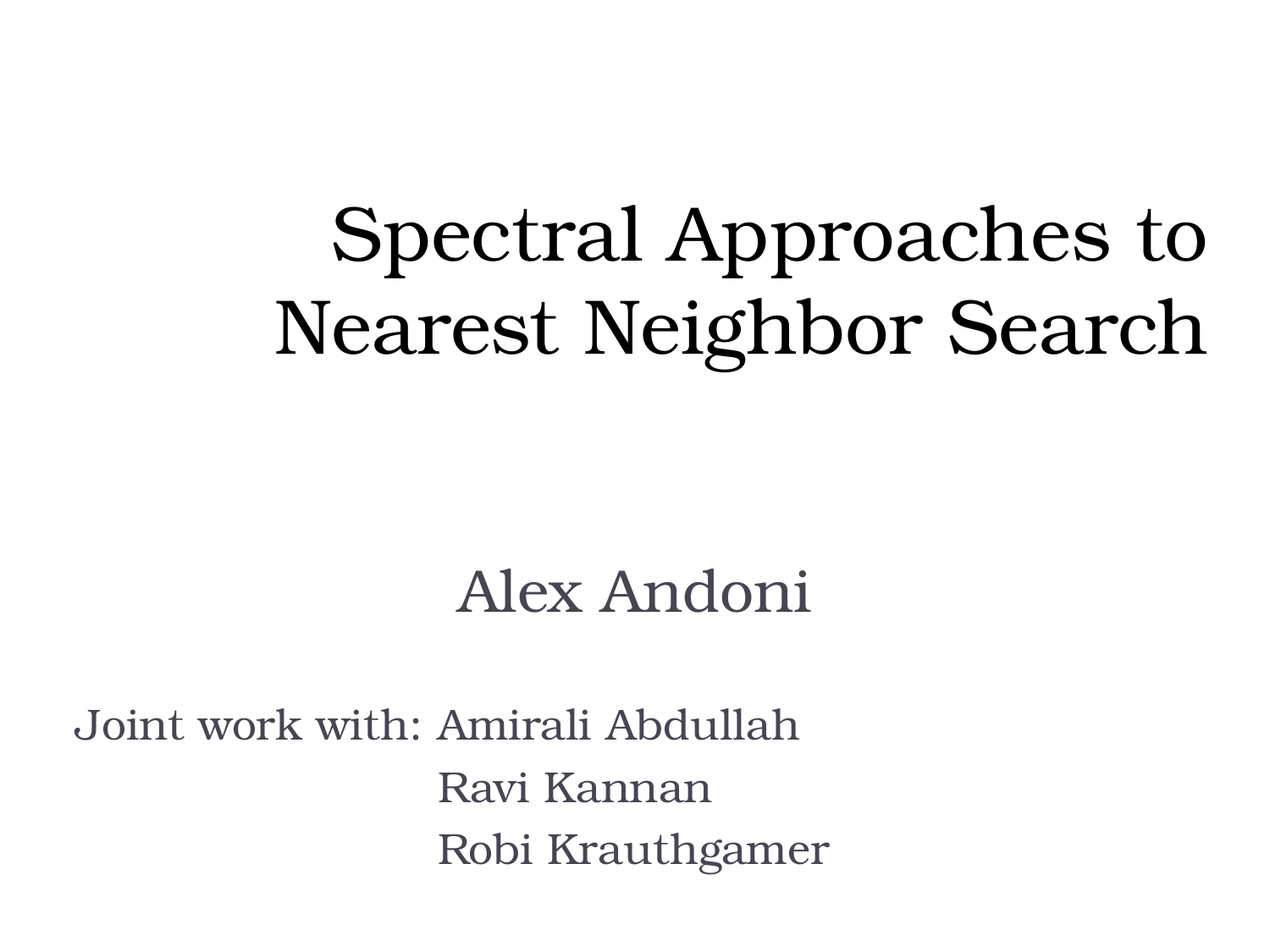

# Spectral Approaches to Nearest Neighbor Search
Alex Andoni

Joint work with:	Amirali Abdullah
			Ravi Kannan
			Robi Krauthgamer